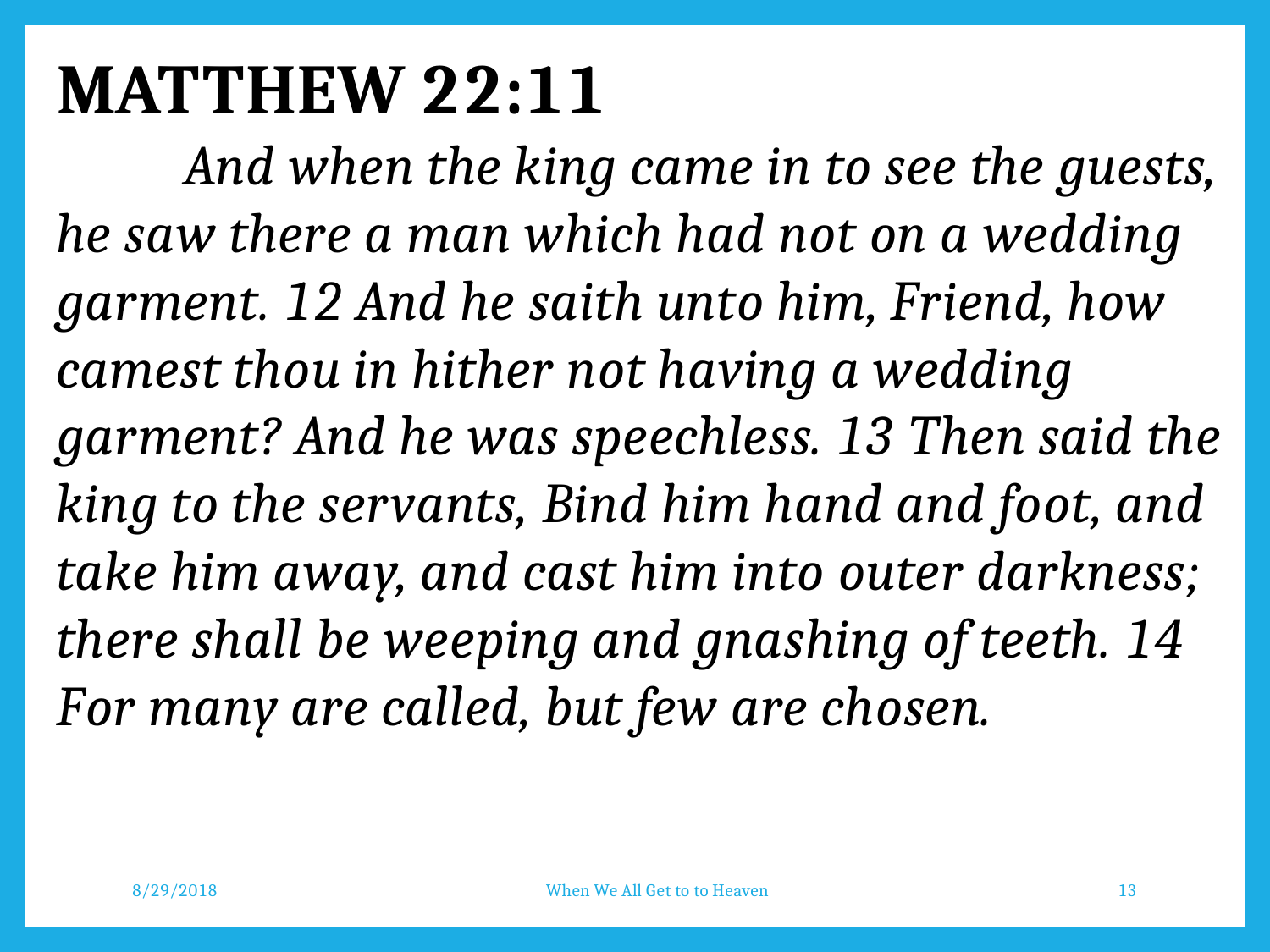

MATTHEW 22:11
	And when the king came in to see the guests, he saw there a man which had not on a wedding garment. 12 And he saith unto him, Friend, how camest thou in hither not having a wedding garment? And he was speechless. 13 Then said the king to the servants, Bind him hand and foot, and take him away, and cast him into outer darkness; there shall be weeping and gnashing of teeth. 14 For many are called, but few are chosen.
8/29/2018
When We All Get to to Heaven
13